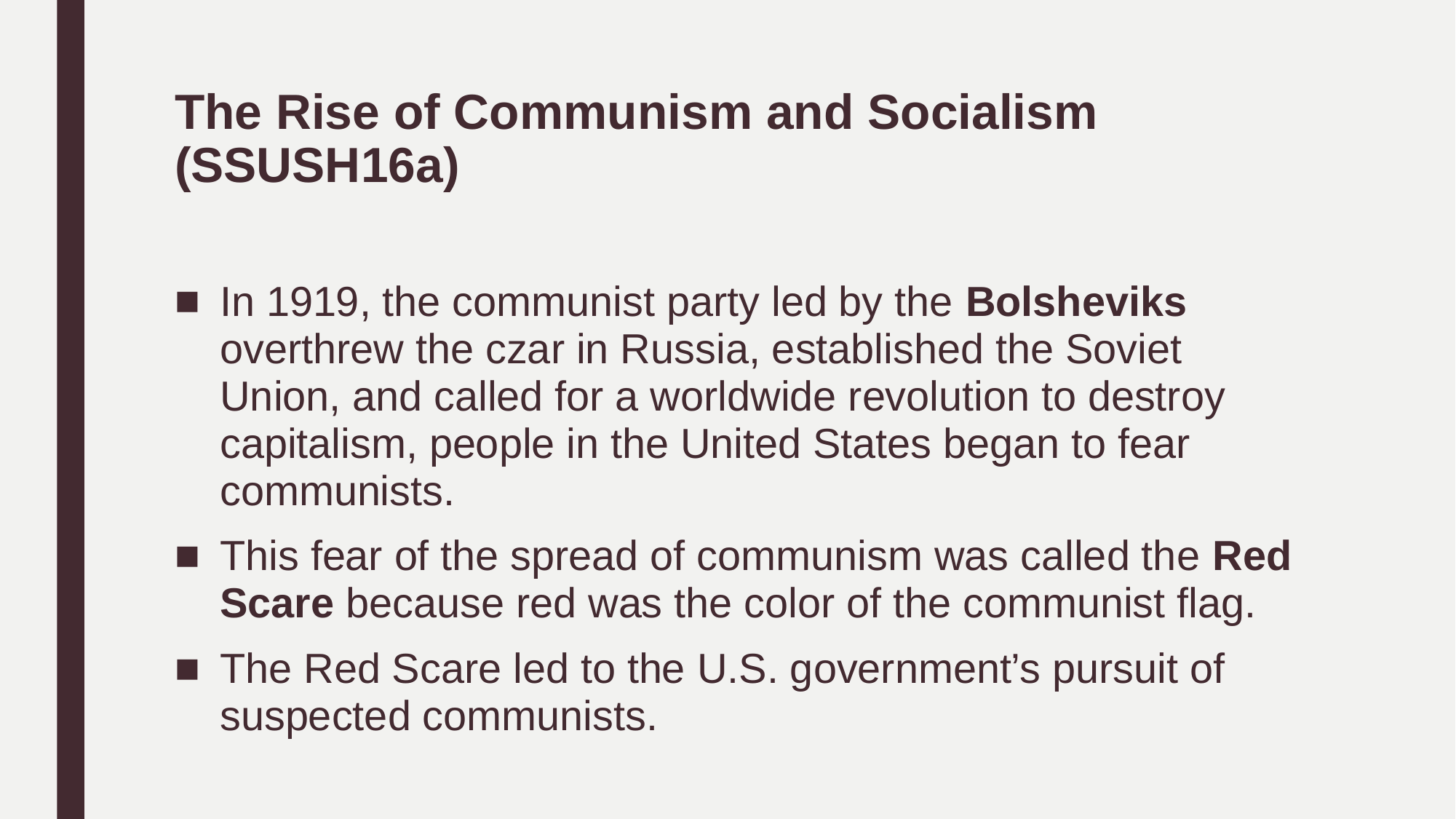

# The Rise of Communism and Socialism (SSUSH16a)
In 1919, the communist party led by the Bolsheviks overthrew the czar in Russia, established the Soviet Union, and called for a worldwide revolution to destroy capitalism, people in the United States began to fear communists.
This fear of the spread of communism was called the Red Scare because red was the color of the communist flag.
The Red Scare led to the U.S. government’s pursuit of suspected communists.